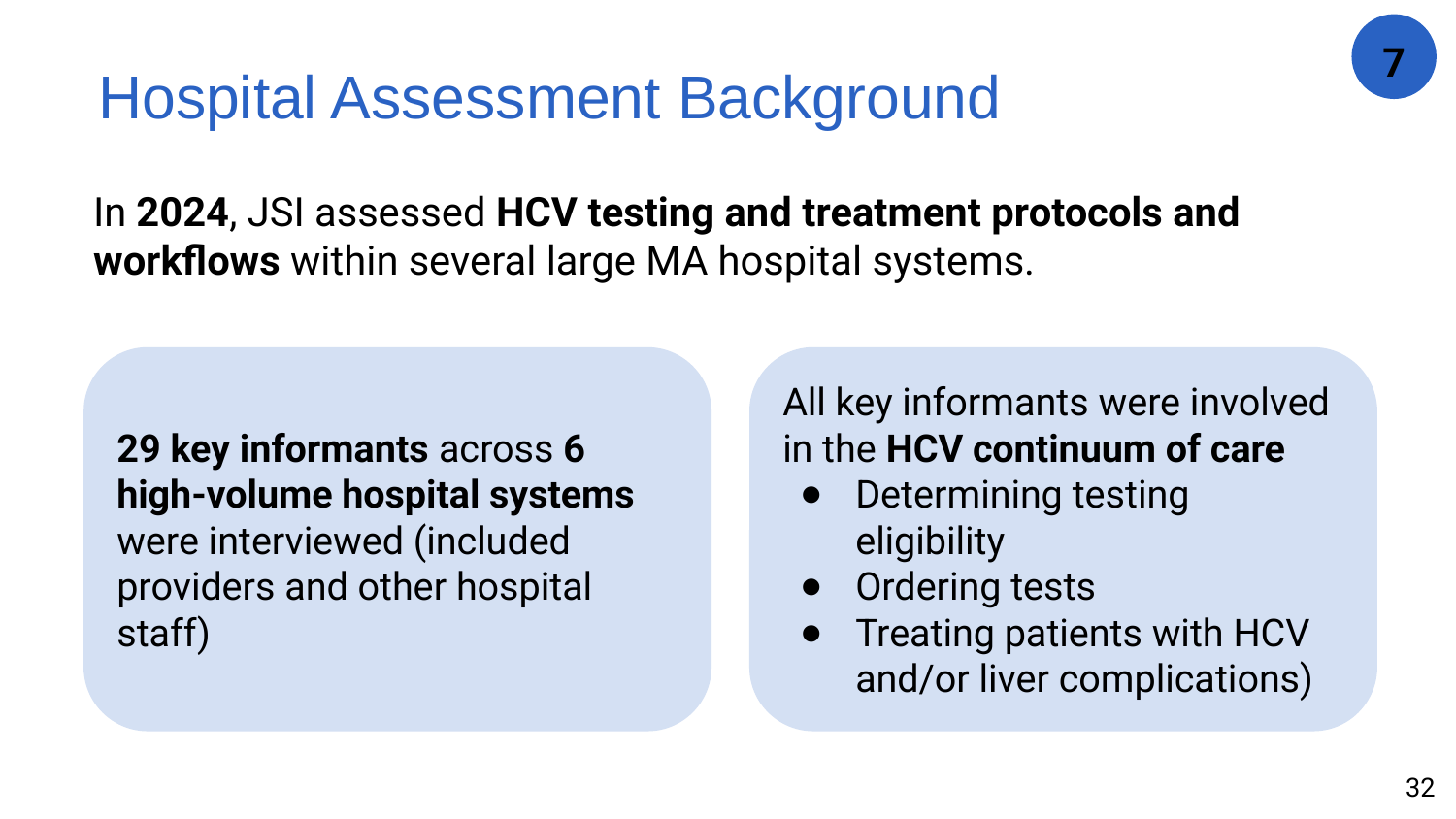

7
# Hospital Assessment Background
In 2024, JSI assessed HCV testing and treatment protocols and workflows within several large MA hospital systems.

29 key informants across 6 high-volume hospital systems were interviewed (included providers and other hospital staff)
All key informants were involved in the HCV continuum of care
Determining testing eligibility
Ordering tests
Treating patients with HCV and/or liver complications)
32